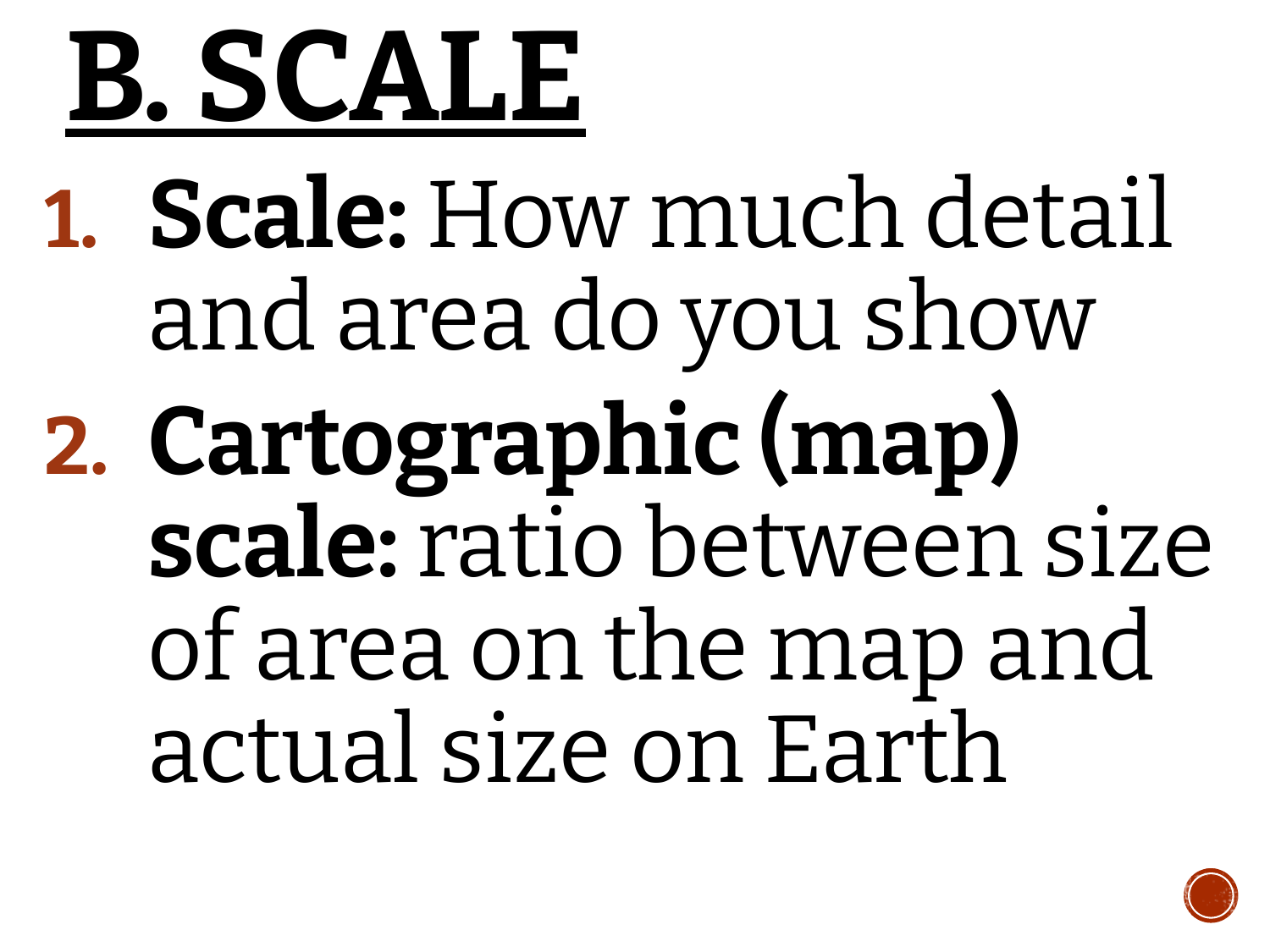

# B. Scale
Scale: How much detail and area do you show
Cartographic (map) scale: ratio between size of area on the map and actual size on Earth